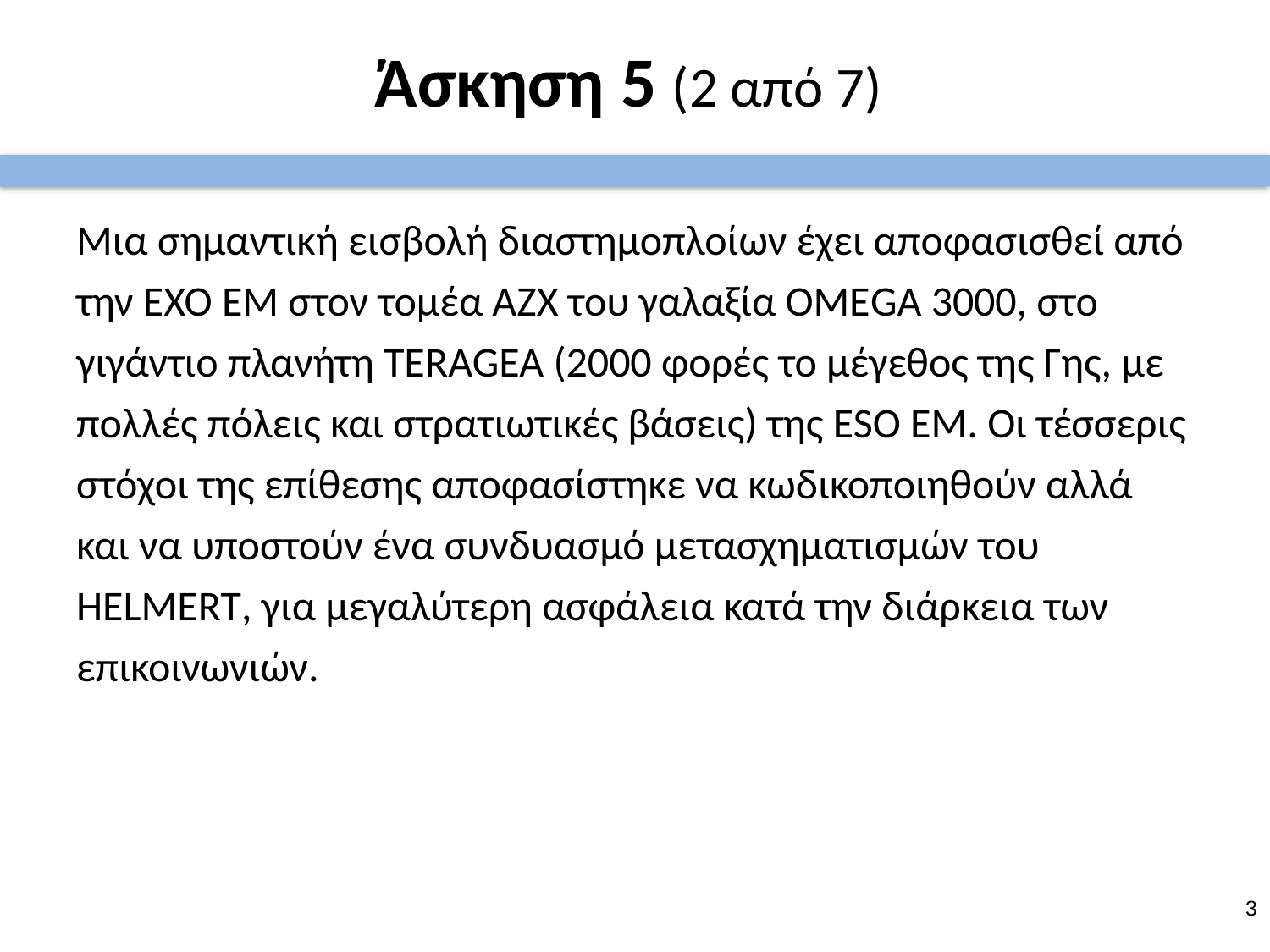

# Άσκηση 5 (2 από 7)
Μια σημαντική εισβολή διαστημοπλοίων έχει αποφασισθεί από την EXO ΕΜ στον τομέα ΑΖΧ του γαλαξία ΟΜΕGA 3000, στο γιγάντιο πλανήτη TERAGEA (2000 φορές το μέγεθος της Γης, με πολλές πόλεις και στρατιωτικές βάσεις) της ESO ΕΜ. Οι τέσσερις στόχοι της επίθεσης αποφασίστηκε να κωδικοποιηθούν αλλά και να υποστούν ένα συνδυασμό μετασχηματισμών του HELMERT, για μεγαλύτερη ασφάλεια κατά την διάρκεια των επικοινωνιών.
3